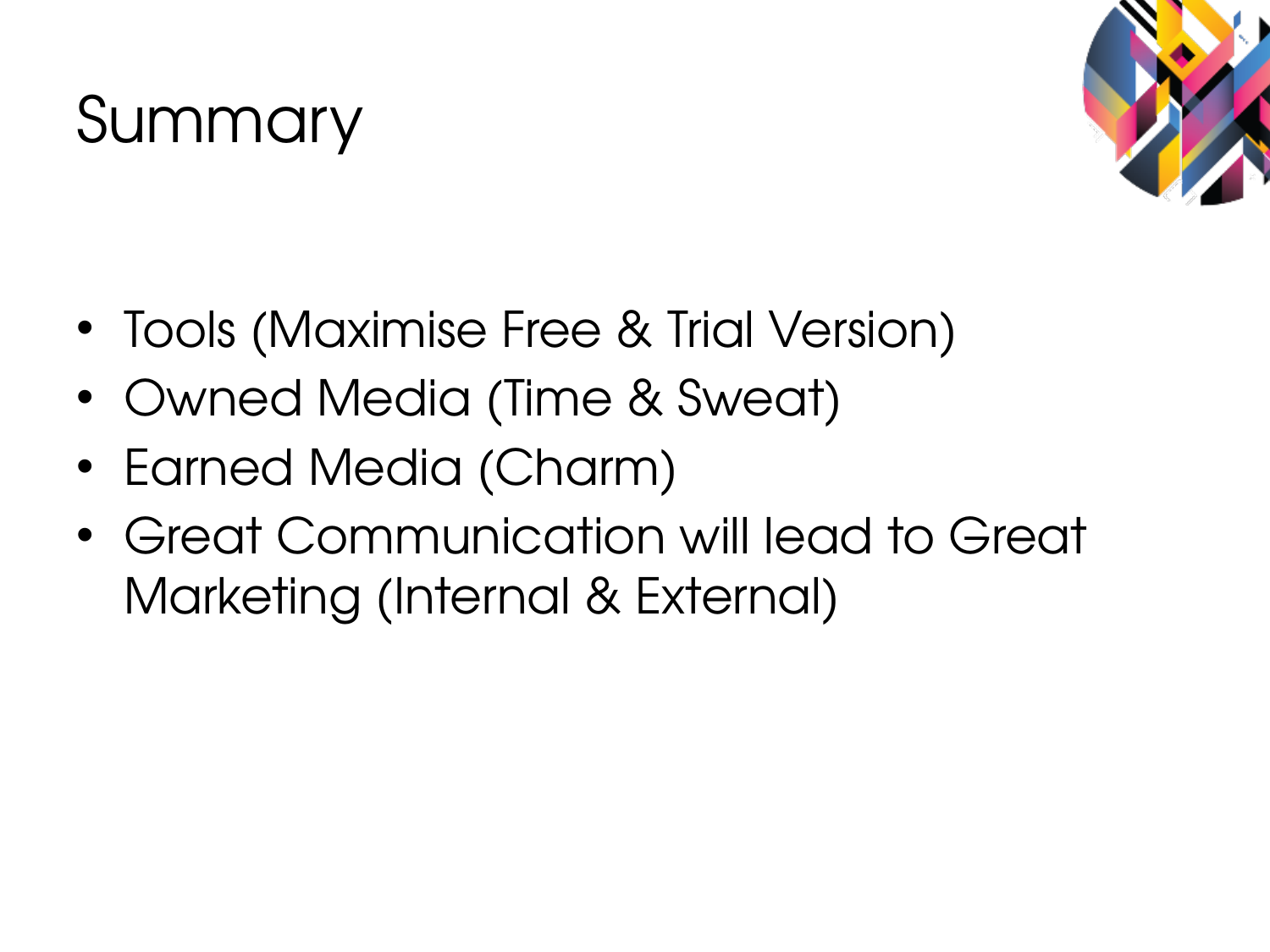

# Summary

Tools (Maximise Free & Trial Version)
Owned Media (Time & Sweat)
Earned Media (Charm)
Great Communication will lead to Great Marketing (Internal & External)